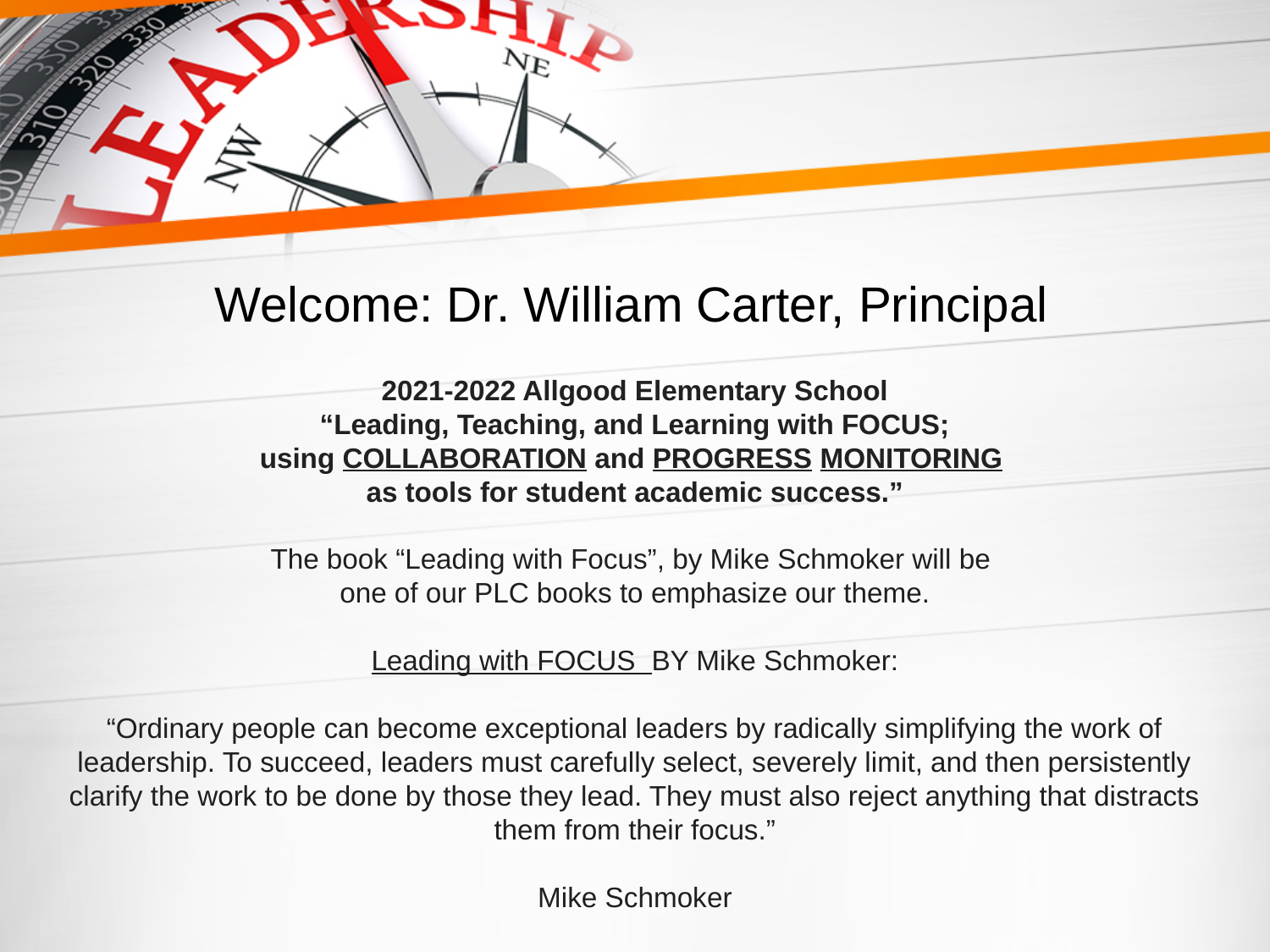

Welcome: Dr. William Carter, Principal

2021-2022 Allgood Elementary School
“Leading, Teaching, and Learning with FOCUS; using COLLABORATION and PROGRESS MONITORING
as tools for student academic success.”

The book “Leading with Focus”, by Mike Schmoker will be
one of our PLC books to emphasize our theme.

Leading with FOCUS  BY Mike Schmoker:

“Ordinary people can become exceptional leaders by radically simplifying the work of leadership. To succeed, leaders must carefully select, severely limit, and then persistently clarify the work to be done by those they lead. They must also reject anything that distracts them from their focus.”

Mike Schmoker